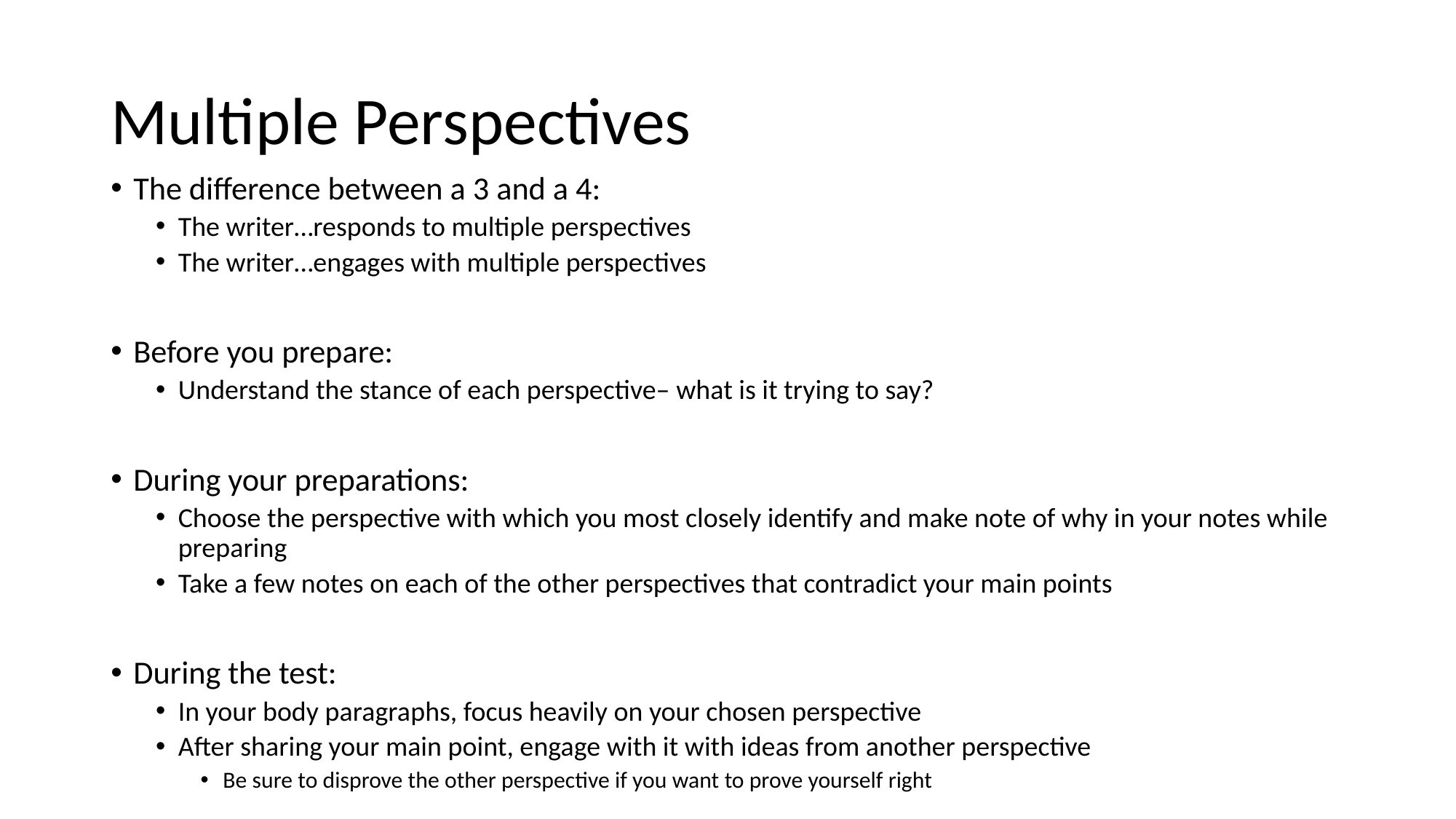

# Multiple Perspectives
The difference between a 3 and a 4:
The writer…responds to multiple perspectives
The writer…engages with multiple perspectives

Before you prepare:
Understand the stance of each perspective– what is it trying to say?

During your preparations:
Choose the perspective with which you most closely identify and make note of why in your notes while preparing
Take a few notes on each of the other perspectives that contradict your main points

During the test:
In your body paragraphs, focus heavily on your chosen perspective
After sharing your main point, engage with it with ideas from another perspective
Be sure to disprove the other perspective if you want to prove yourself right